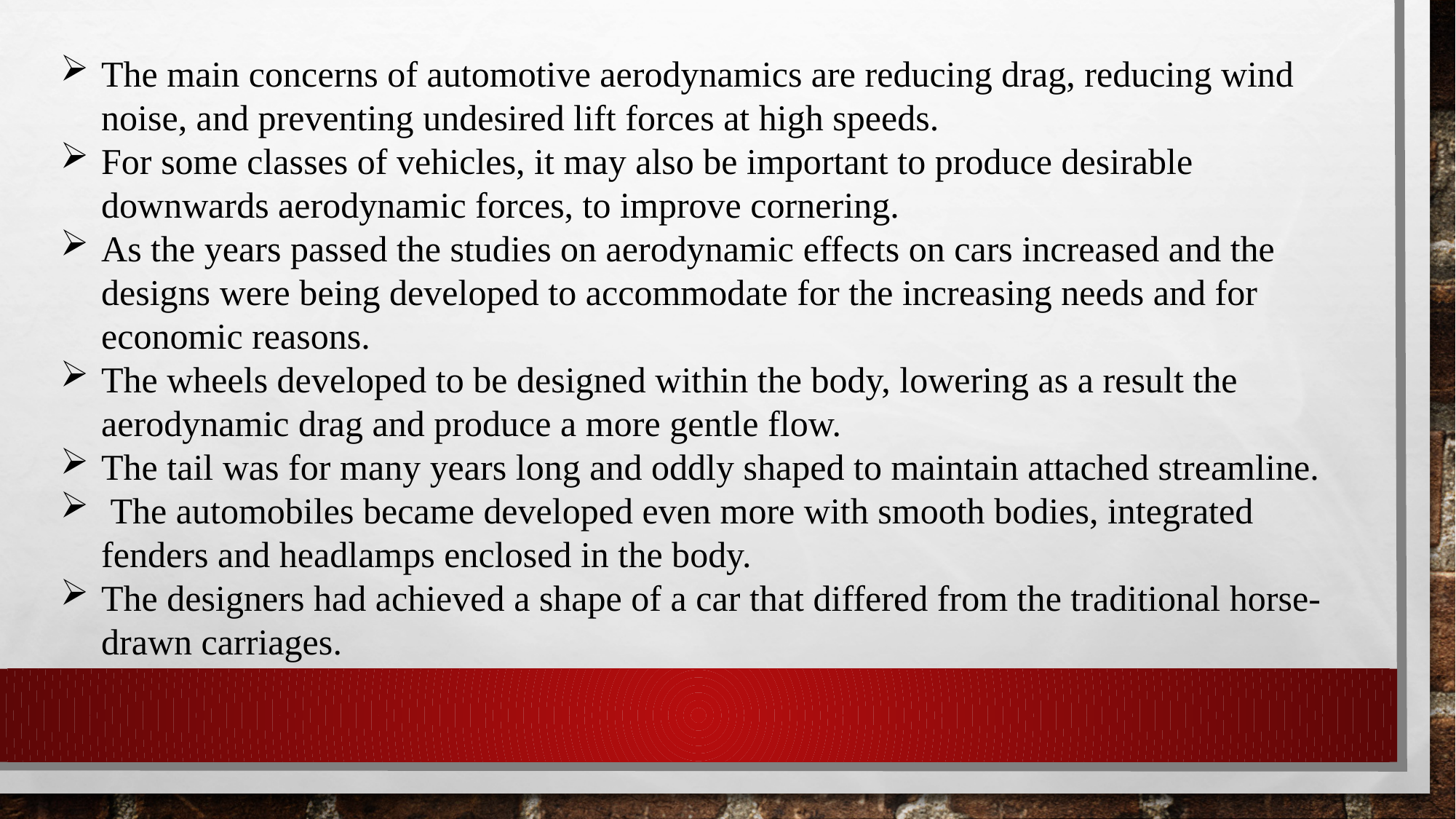

The main concerns of automotive aerodynamics are reducing drag, reducing wind noise, and preventing undesired lift forces at high speeds.
For some classes of vehicles, it may also be important to produce desirable downwards aerodynamic forces, to improve cornering.
As the years passed the studies on aerodynamic effects on cars increased and the designs were being developed to accommodate for the increasing needs and for economic reasons.
The wheels developed to be designed within the body, lowering as a result the aerodynamic drag and produce a more gentle flow.
The tail was for many years long and oddly shaped to maintain attached streamline.
 The automobiles became developed even more with smooth bodies, integrated fenders and headlamps enclosed in the body.
The designers had achieved a shape of a car that differed from the traditional horse-drawn carriages.